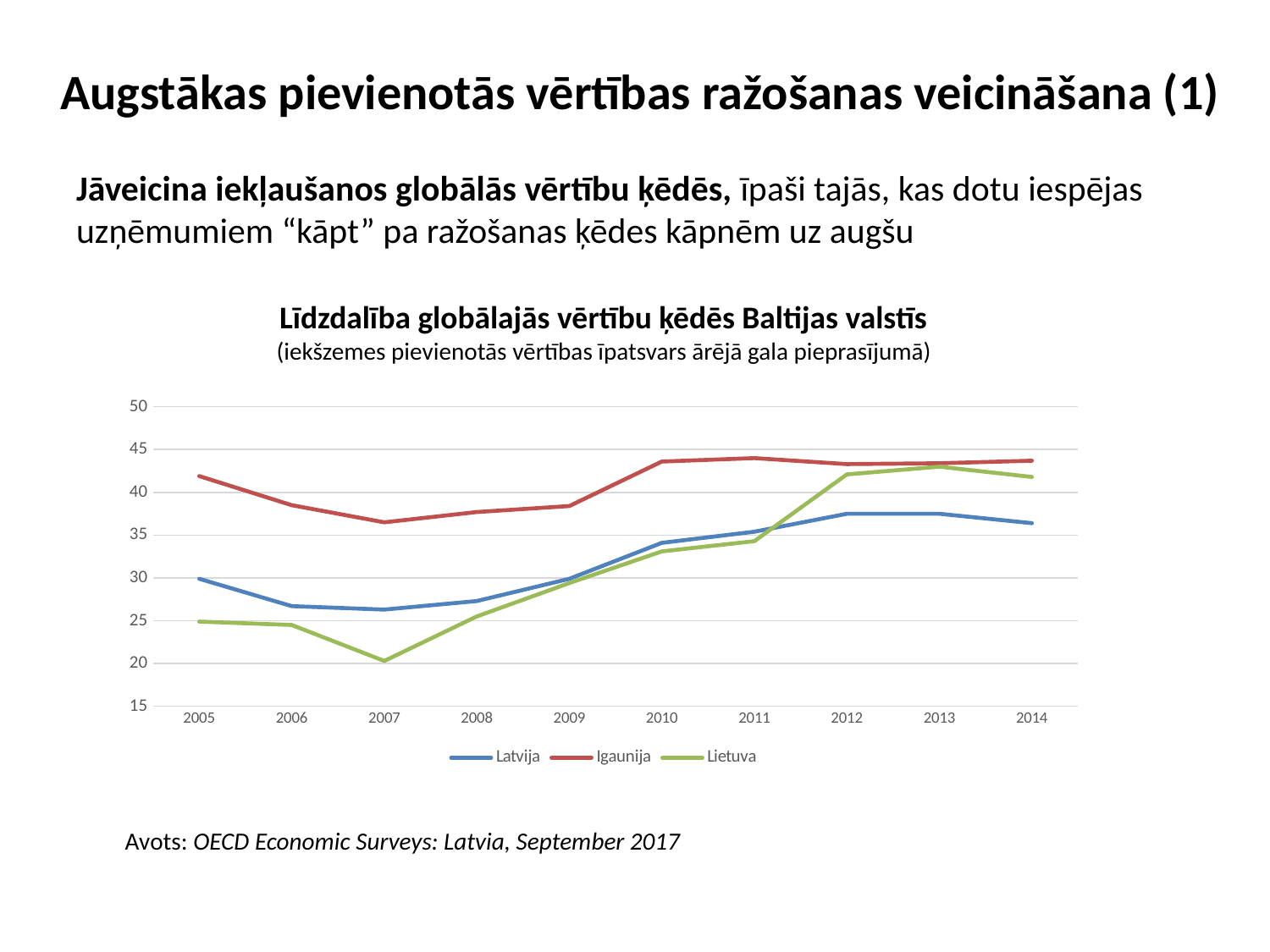

# Augstākas pievienotās vērtības ražošanas veicināšana (1)
Jāveicina iekļaušanos globālās vērtību ķēdēs, īpaši tajās, kas dotu iespējas uzņēmumiem “kāpt” pa ražošanas ķēdes kāpnēm uz augšu
Līdzdalība globālajās vērtību ķēdēs Baltijas valstīs
(iekšzemes pievienotās vērtības īpatsvars ārējā gala pieprasījumā)

### Chart

| Category | Latvija | Igaunija | Lietuva |
|---|---|---|---|
| 2005 | 29.9 | 41.9 | 24.9 |
| 2006 | 26.7 | 38.5 | 24.5 |
| 2007 | 26.3 | 36.5 | 20.3 |
| 2008 | 27.3 | 37.7 | 25.5 |
| 2009 | 29.9 | 38.4 | 29.4 |
| 2010 | 34.1 | 43.6 | 33.1 |
| 2011 | 35.4 | 44.0 | 34.3 |
| 2012 | 37.5 | 43.3 | 42.1 |
| 2013 | 37.5 | 43.4 | 43.0 |
| 2014 | 36.4 | 43.7 | 41.8 |
Avots: OECD Economic Surveys: Latvia, September 2017